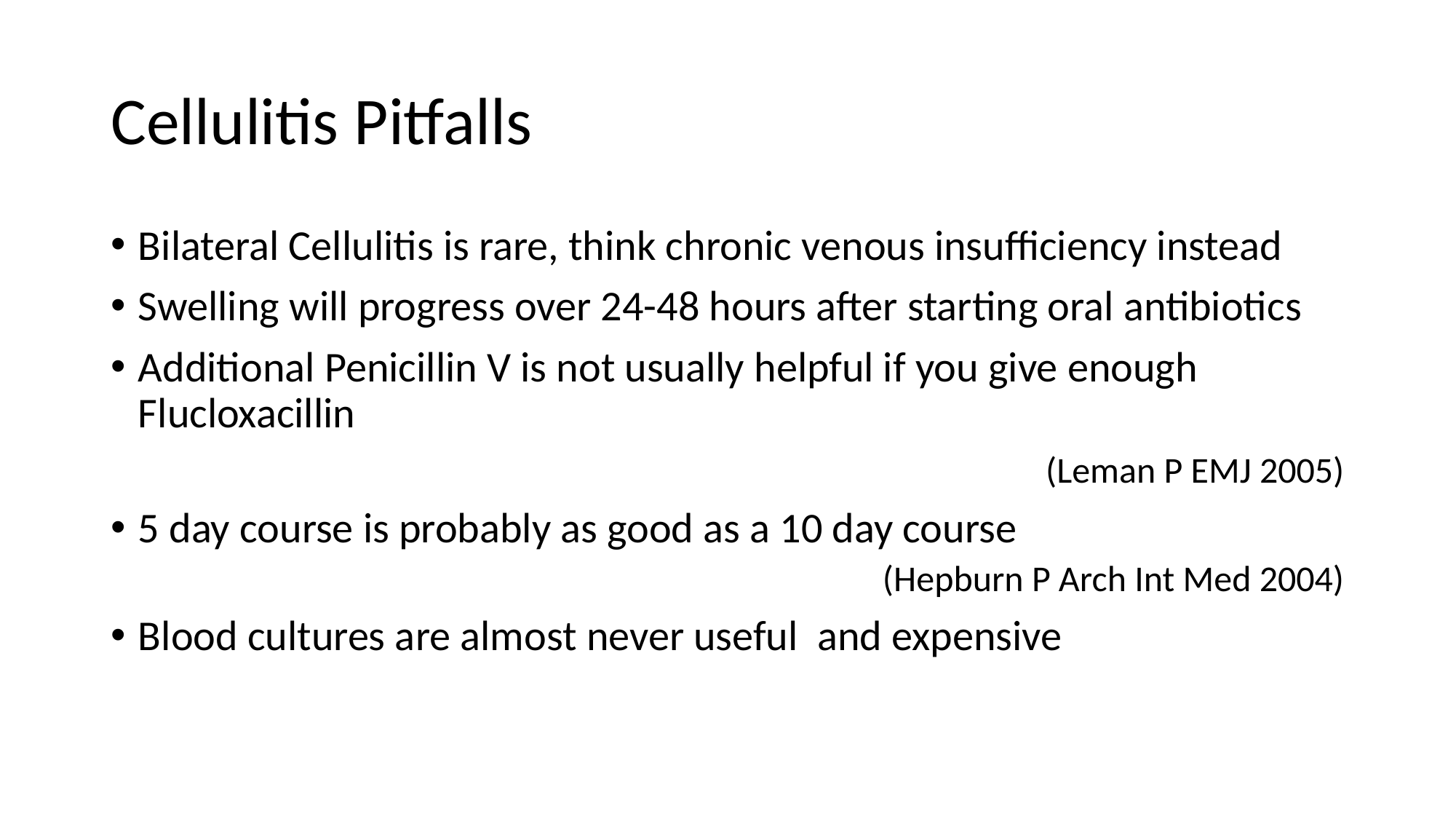

# Cellulitis Pitfalls
Bilateral Cellulitis is rare, think chronic venous insufficiency instead
Swelling will progress over 24-48 hours after starting oral antibiotics
Additional Penicillin V is not usually helpful if you give enough Flucloxacillin
(Leman P EMJ 2005)
5 day course is probably as good as a 10 day course
		(Hepburn P Arch Int Med 2004)
Blood cultures are almost never useful  and expensive